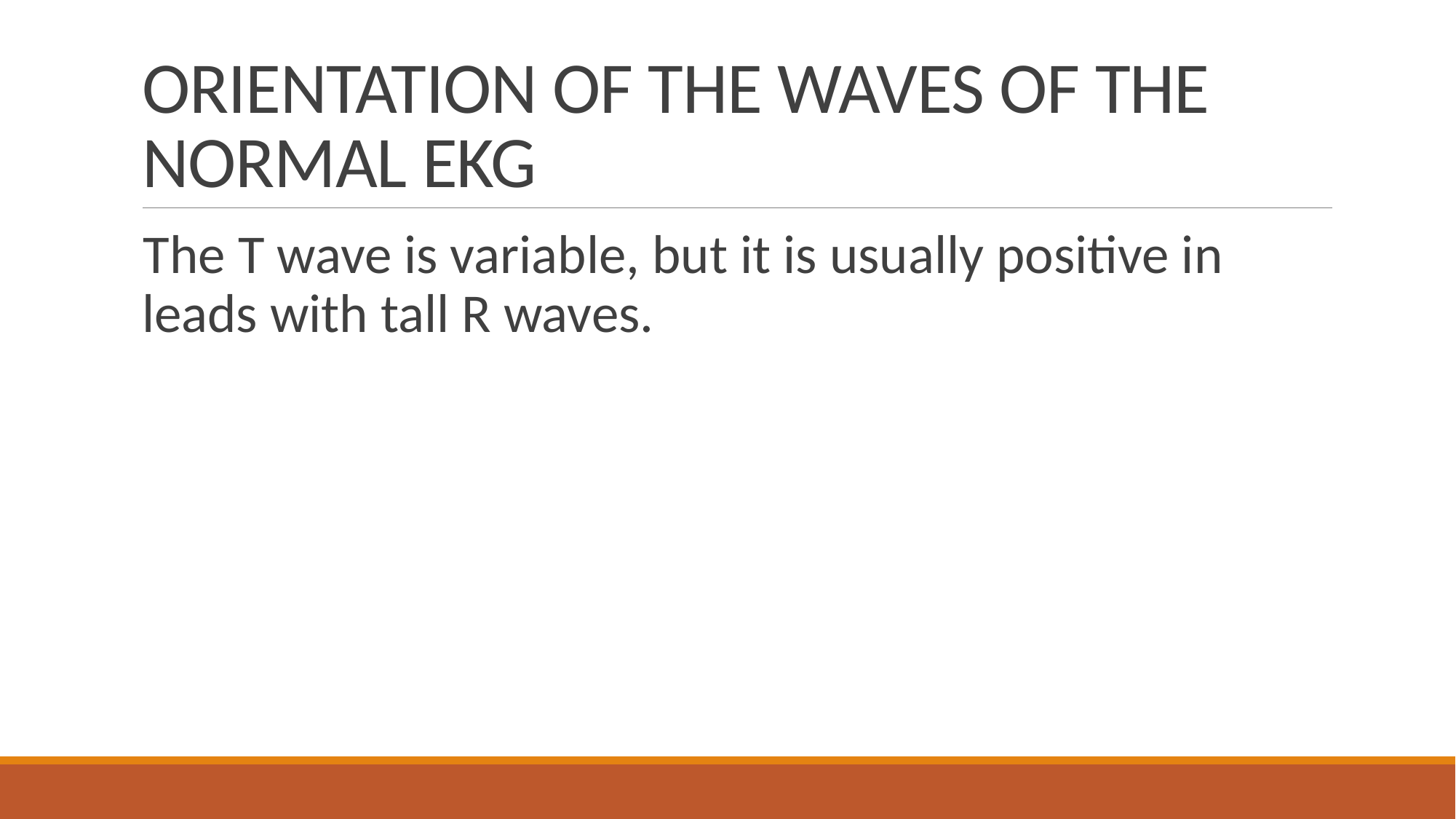

# ORIENTATION OF THE WAVES OF THE NORMAL EKG
The T wave is variable, but it is usually positive in leads with tall R waves.